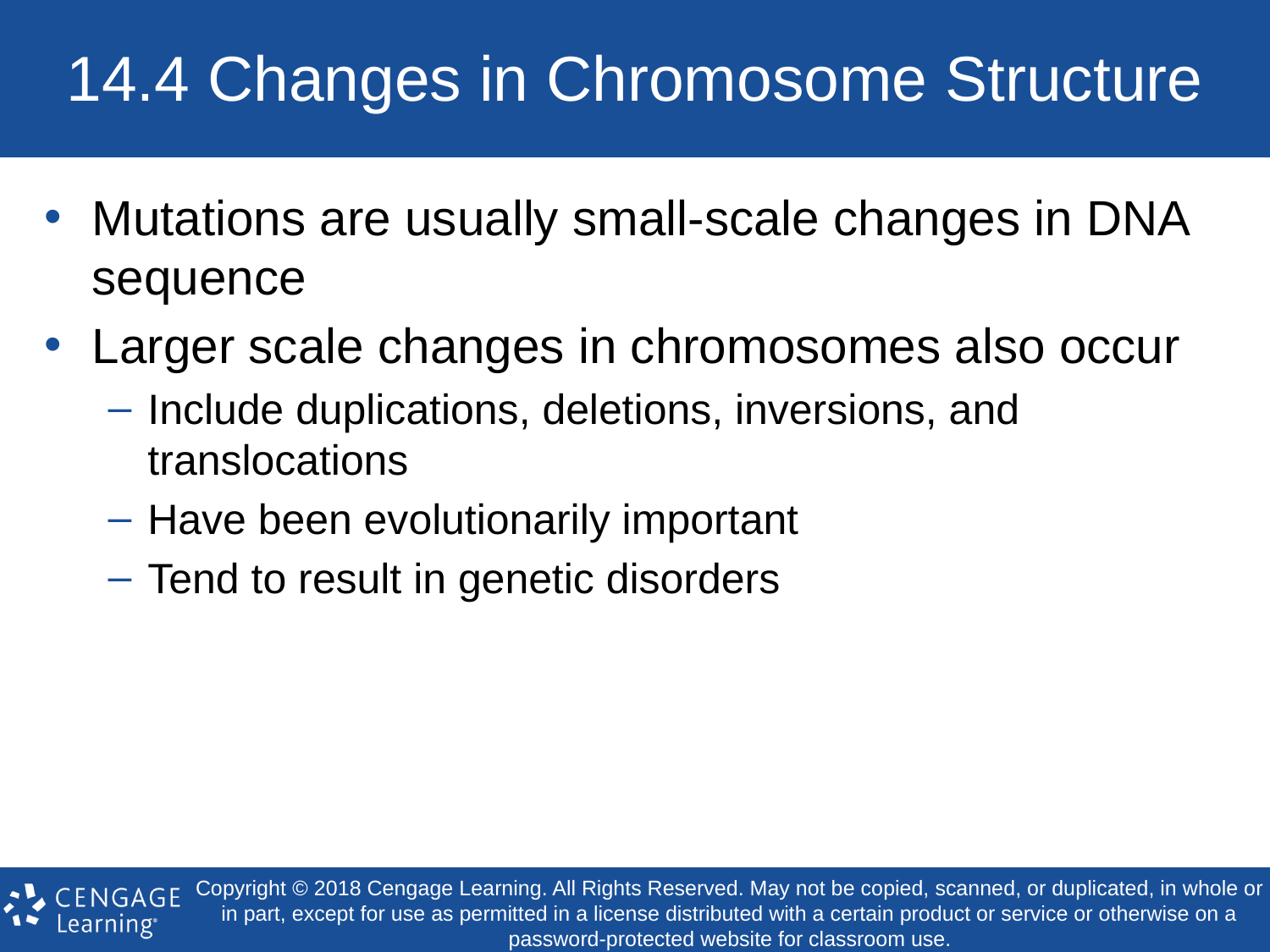

# 14.4 Changes in Chromosome Structure
Mutations are usually small-scale changes in DNA sequence
Larger scale changes in chromosomes also occur
Include duplications, deletions, inversions, and translocations
Have been evolutionarily important
Tend to result in genetic disorders